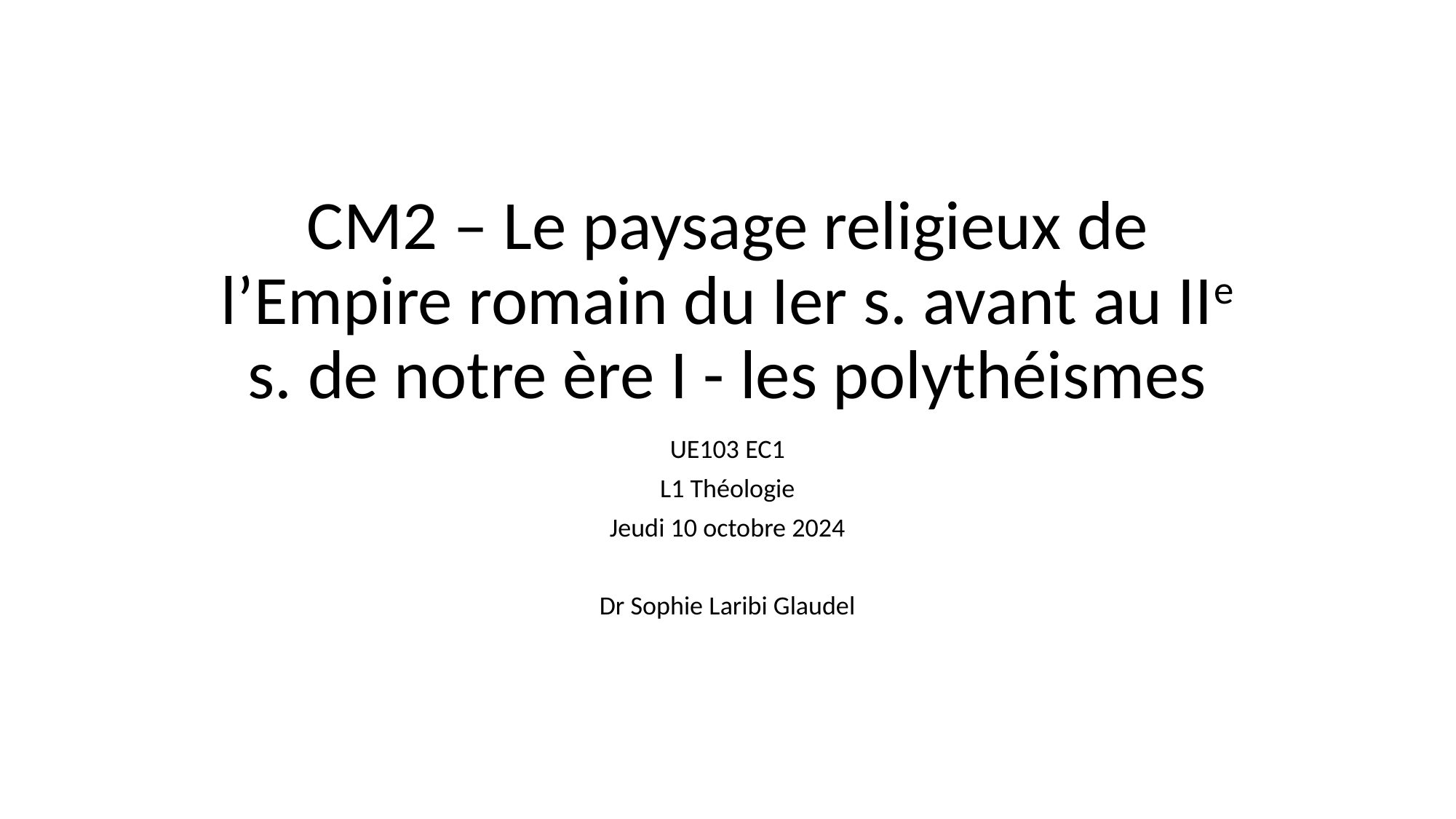

# CM2 – Le paysage religieux de l’Empire romain du Ier s. avant au IIe s. de notre ère I - les polythéismes
UE103 EC1
L1 Théologie
Jeudi 10 octobre 2024

Dr Sophie Laribi Glaudel